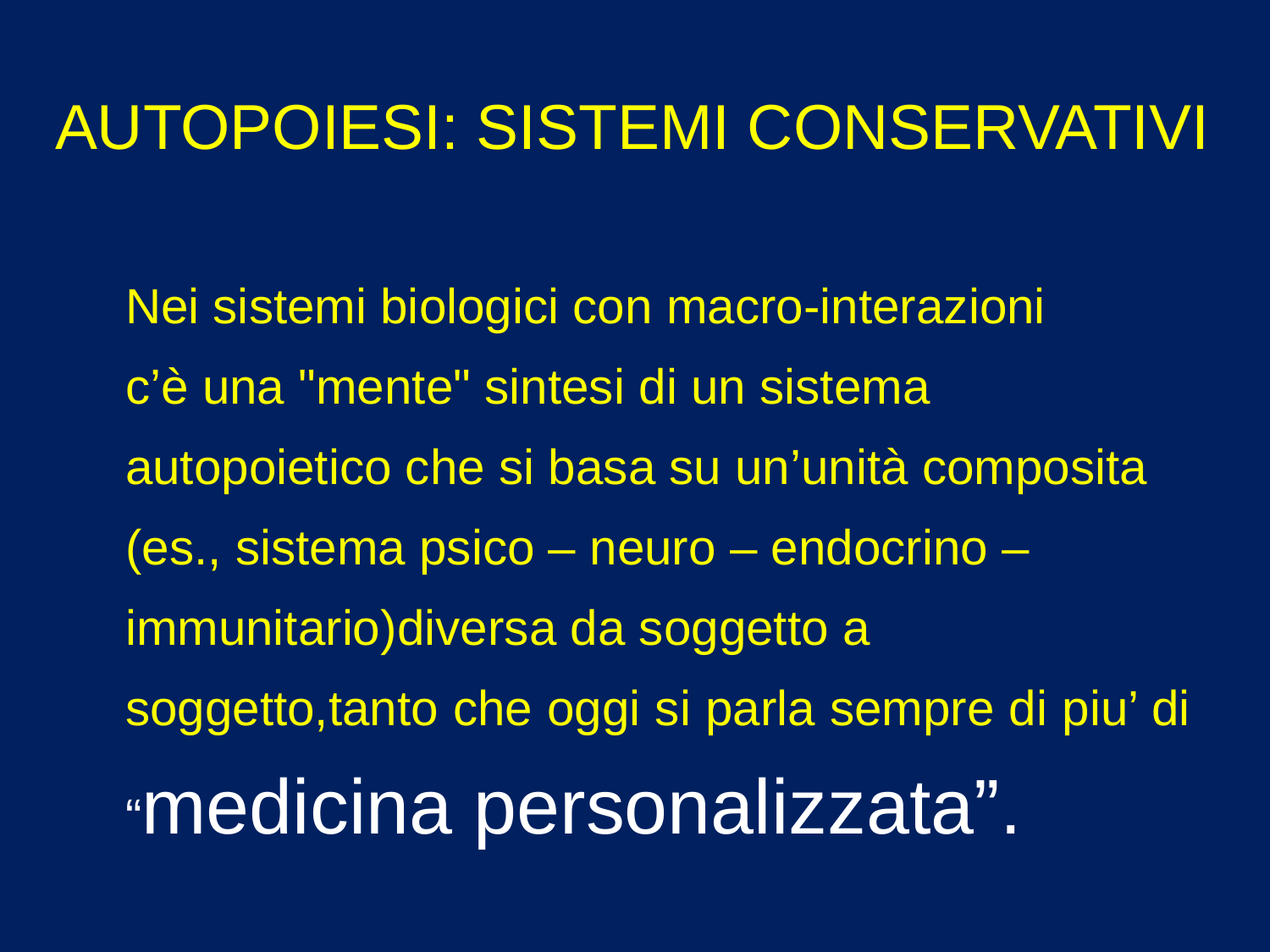

AUTOPOIESI: SISTEMI CONSERVATIVI
Nei sistemi biologici con macro-interazioni
c’è una "mente" sintesi di un sistema
autopoietico che si basa su un’unità composita
(es., sistema psico – neuro – endocrino –
immunitario)diversa da soggetto a
soggetto,tanto che oggi si parla sempre di piu’ di
“medicina personalizzata”.